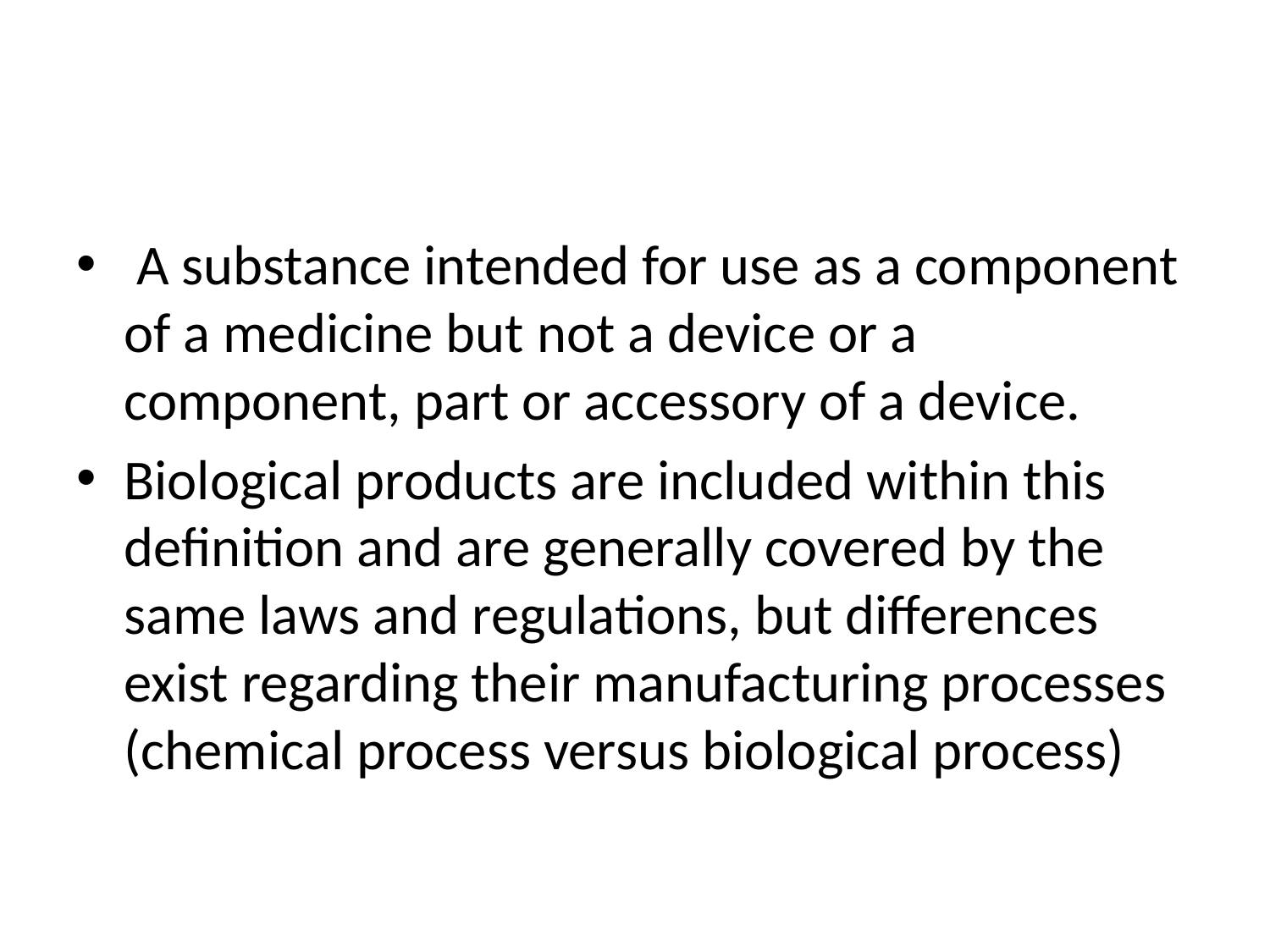

#
 A substance intended for use as a component of a medicine but not a device or a component, part or accessory of a device.
Biological products are included within this definition and are generally covered by the same laws and regulations, but differences exist regarding their manufacturing processes (chemical process versus biological process)